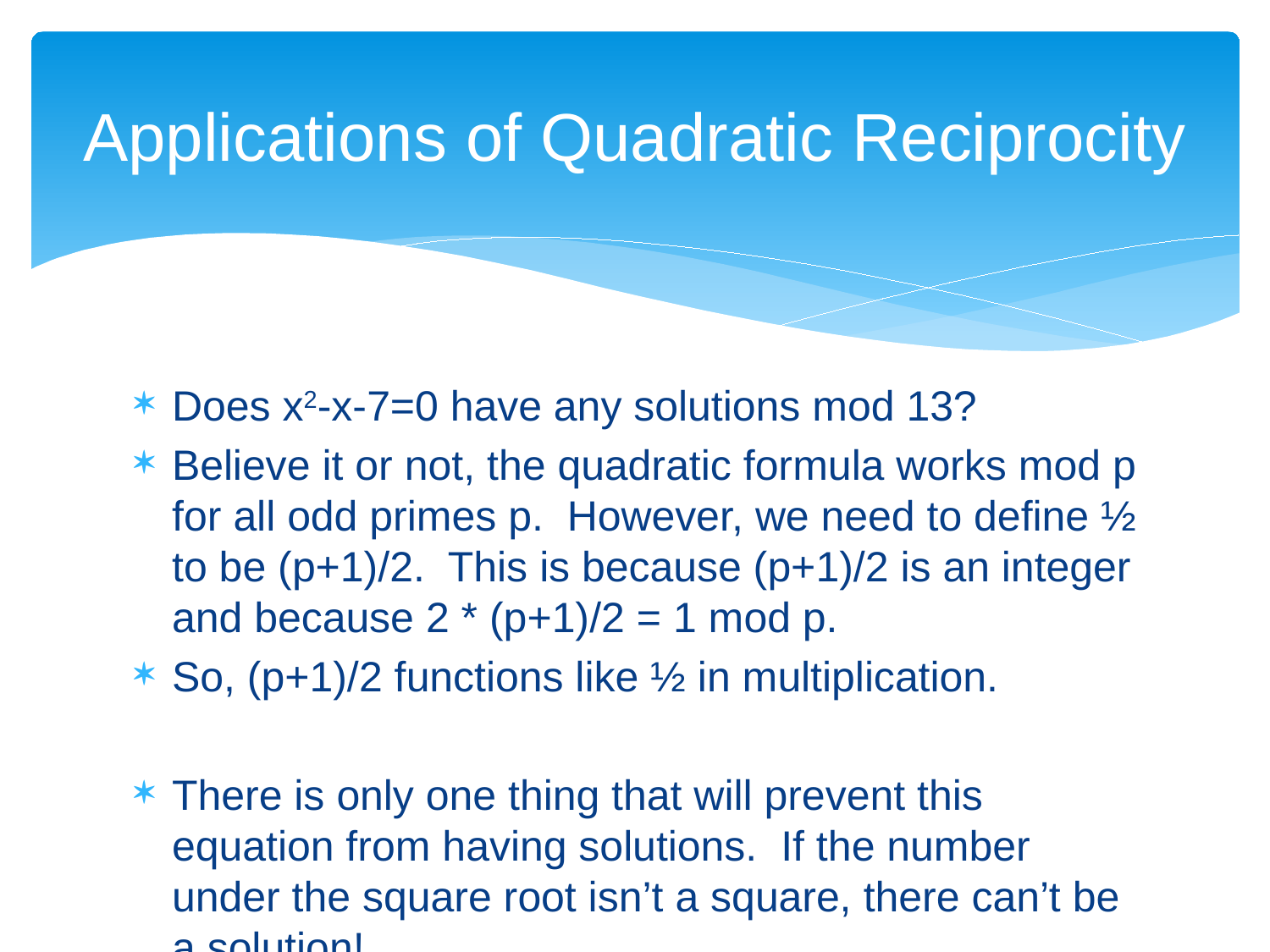

# Applications of Quadratic Reciprocity
Does x2-x-7=0 have any solutions mod 13?
Believe it or not, the quadratic formula works mod p for all odd primes p.  However, we need to define ½ to be (p+1)/2.  This is because (p+1)/2 is an integer and because 2 * (p+1)/2 = 1 mod p.
So, (p+1)/2 functions like ½ in multiplication.

There is only one thing that will prevent this equation from having solutions.  If the number under the square root isn’t a square, there can’t be a solution!